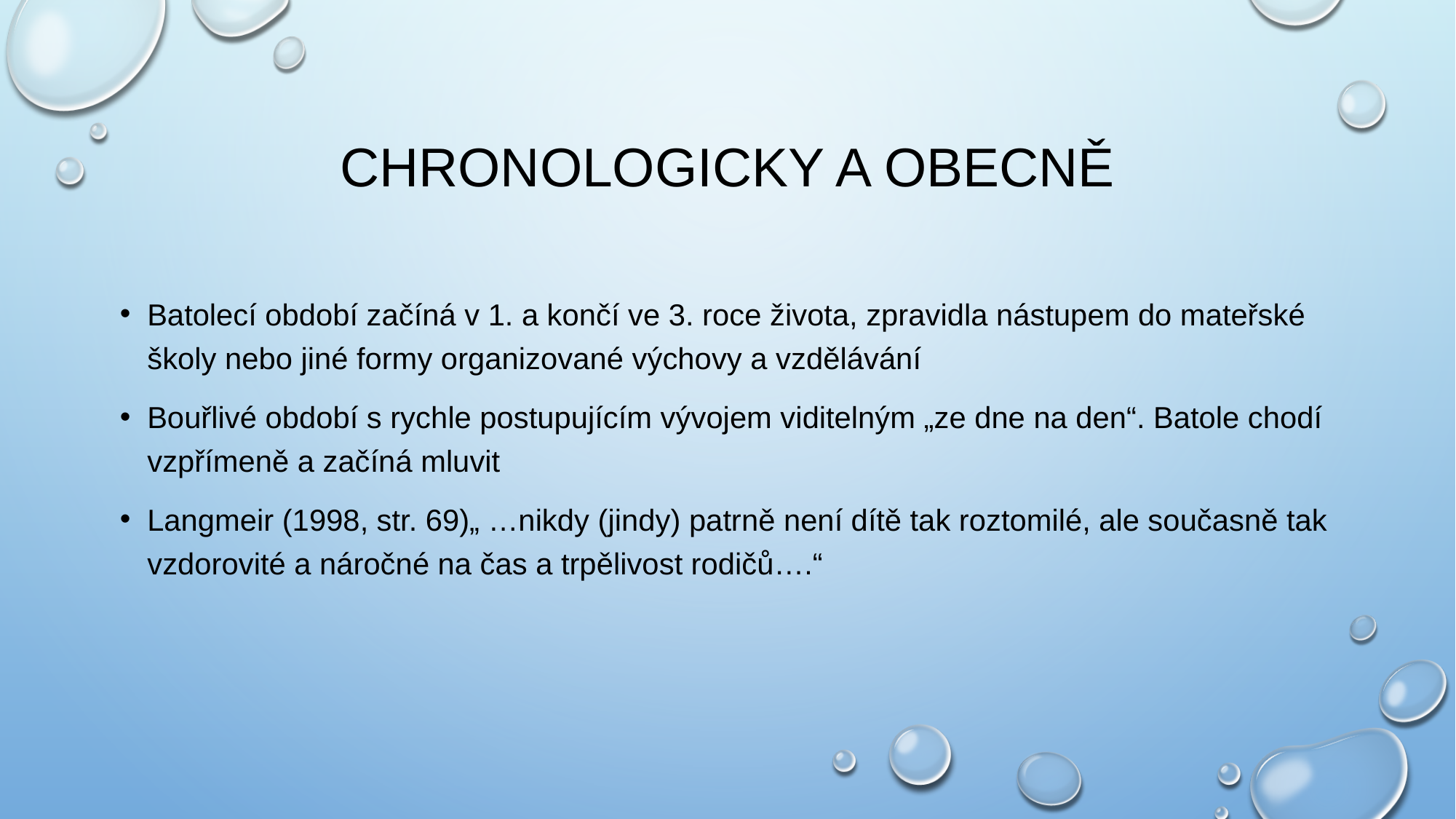

# Chronologicky a obecně
Batolecí období začíná v 1. a končí ve 3. roce života, zpravidla nástupem do mateřské školy nebo jiné formy organizované výchovy a vzdělávání
Bouřlivé období s rychle postupujícím vývojem viditelným „ze dne na den“. Batole chodí vzpřímeně a začíná mluvit
Langmeir (1998, str. 69)„ …nikdy (jindy) patrně není dítě tak roztomilé, ale současně tak vzdorovité a náročné na čas a trpělivost rodičů….“